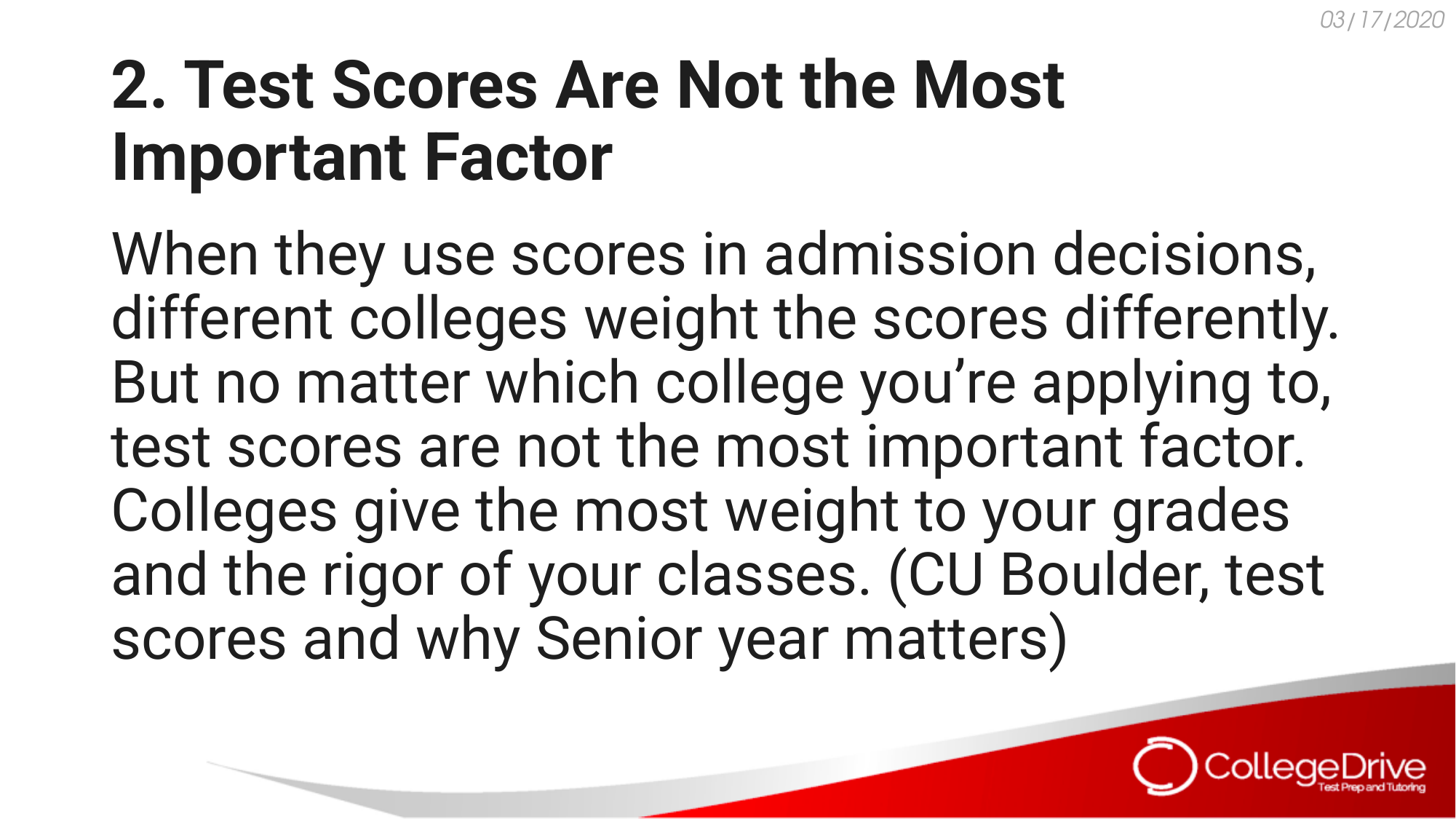

# 2. Test Scores Are Not the Most Important Factor
When they use scores in admission decisions, different colleges weight the scores differently. But no matter which college you’re applying to, test scores are not the most important factor. Colleges give the most weight to your grades and the rigor of your classes. (CU Boulder, test scores and why Senior year matters)